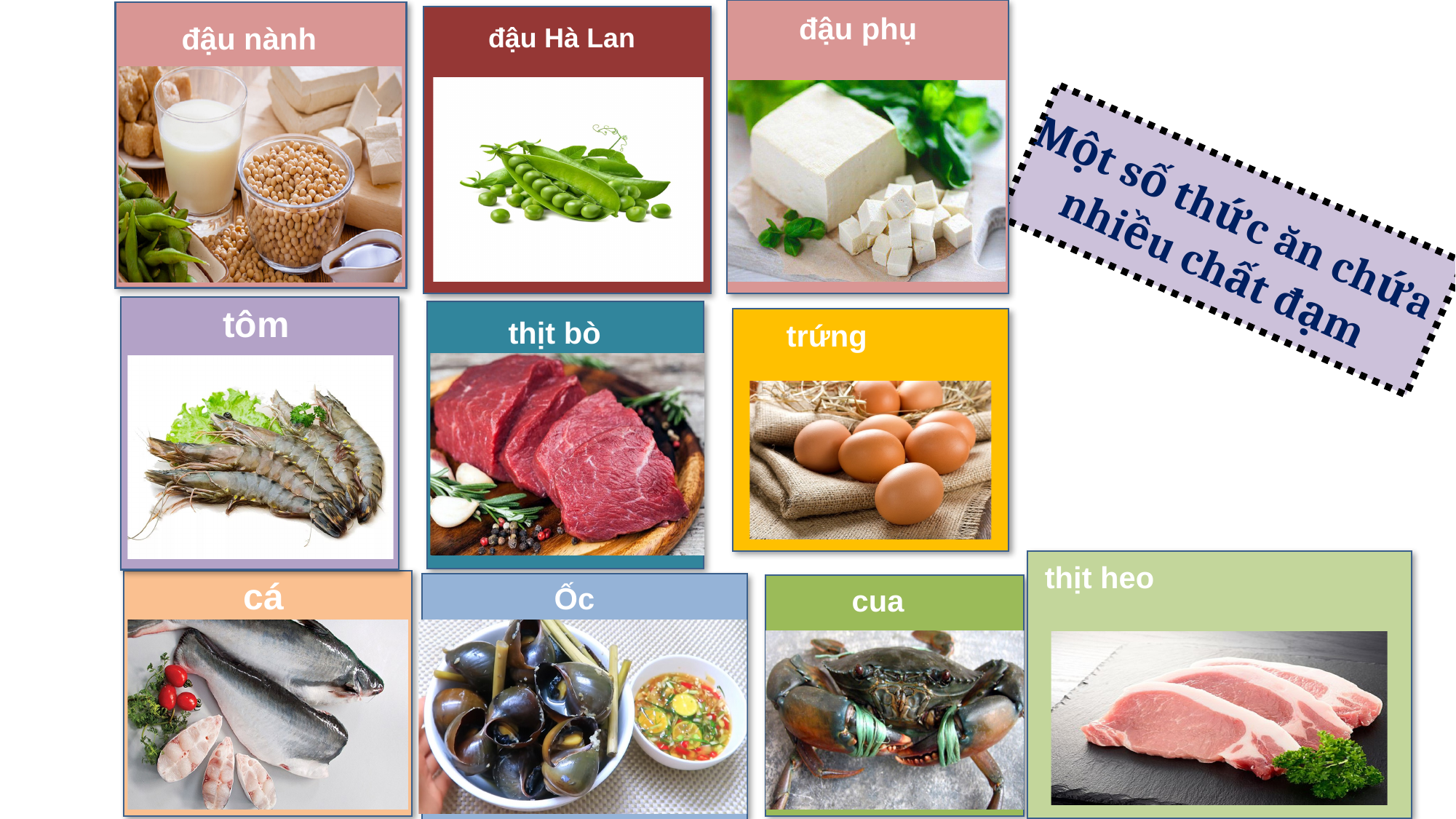

đậu phụ

đậu nành

đậu Hà Lan

Một số thức ăn chứa nhiều chất đạm
tôm

thịt bò

trứng

thịt heo

cá

Ốc

cua